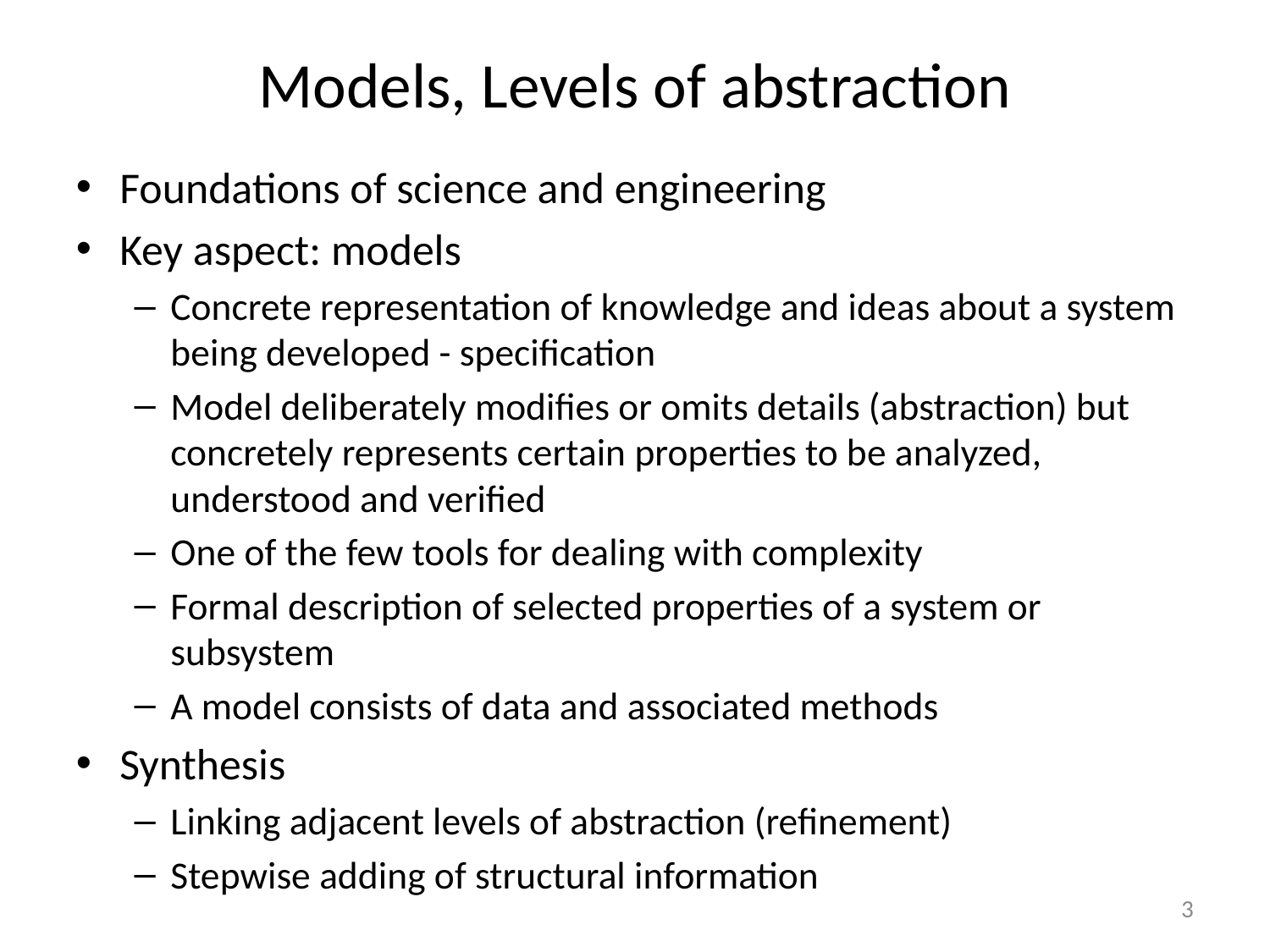

Models, Levels of abstraction
Foundations of science and engineering
Key aspect: models
Concrete representation of knowledge and ideas about a system being developed - specification
Model deliberately modifies or omits details (abstraction) but concretely represents certain properties to be analyzed, understood and verified
One of the few tools for dealing with complexity
Formal description of selected properties of a system or subsystem
A model consists of data and associated methods
Synthesis
Linking adjacent levels of abstraction (refinement)
Stepwise adding of structural information
3